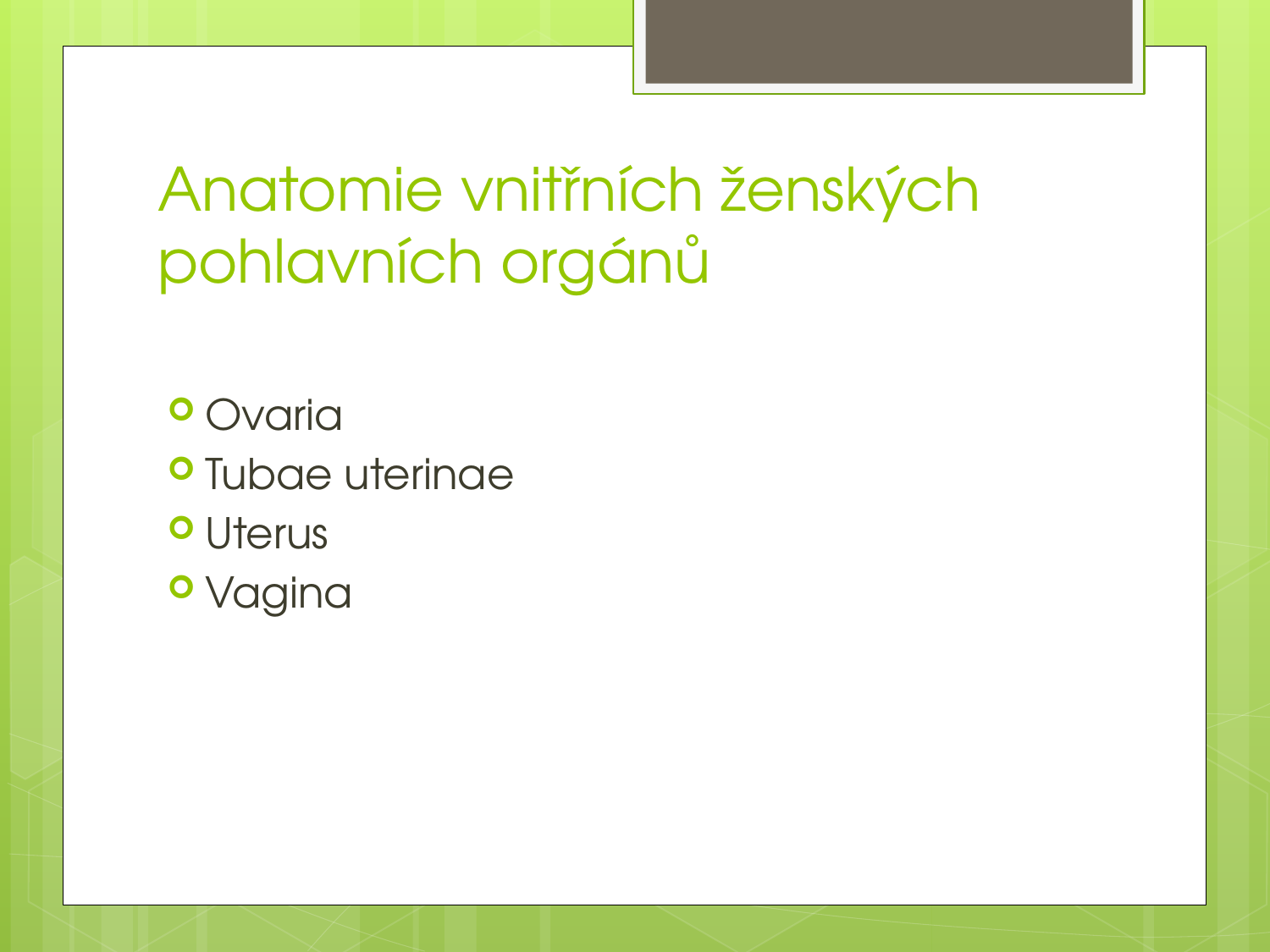

# Anatomie vnitřních ženských pohlavních orgánů

Ovaria
Tubae uterinae
Uterus
Vagina